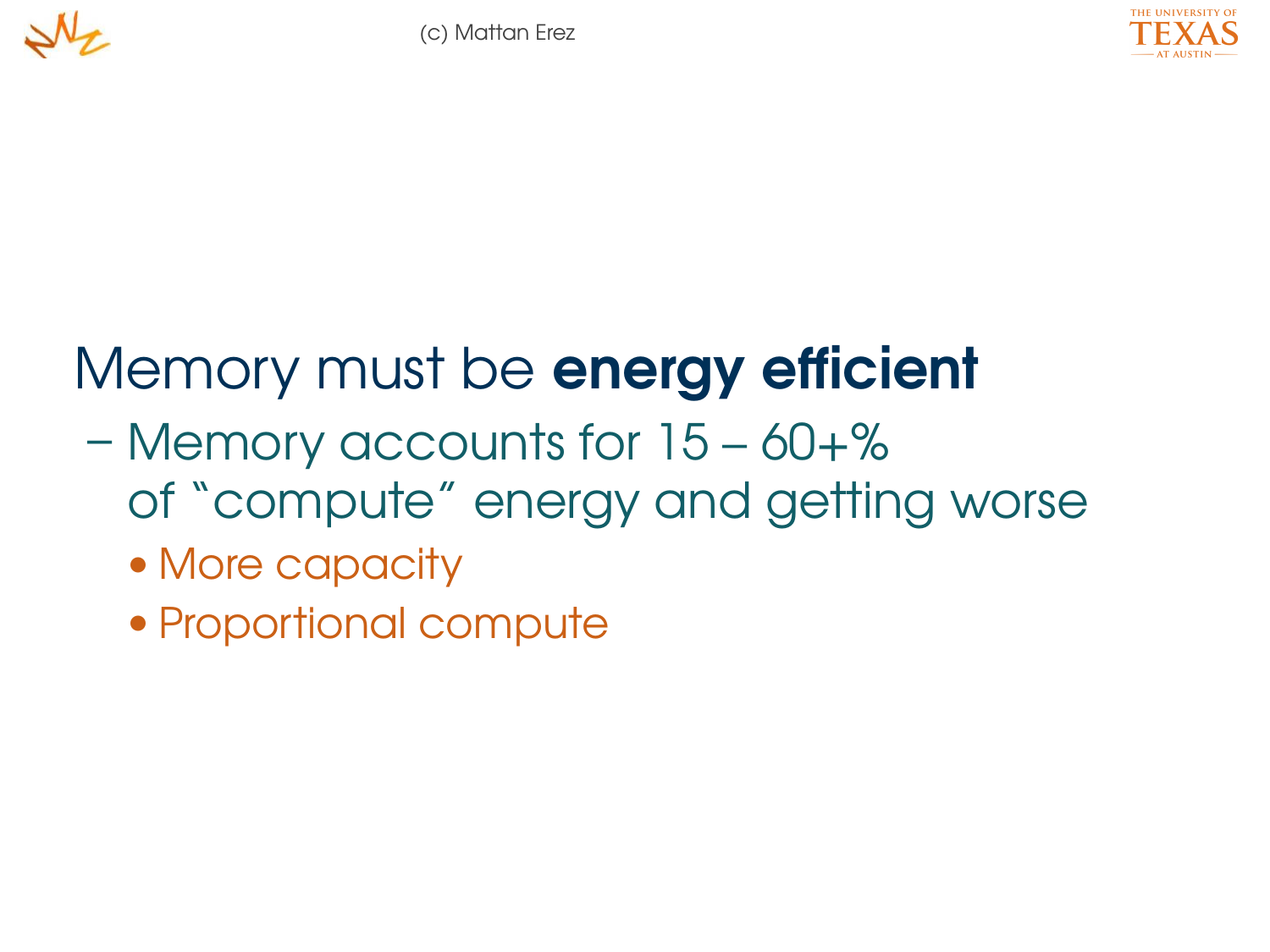

(c) Mattan Erez
Memory must be energy efficient
Memory accounts for 15 – 60+%
of “compute” energy and getting worse
More capacity
Proportional compute